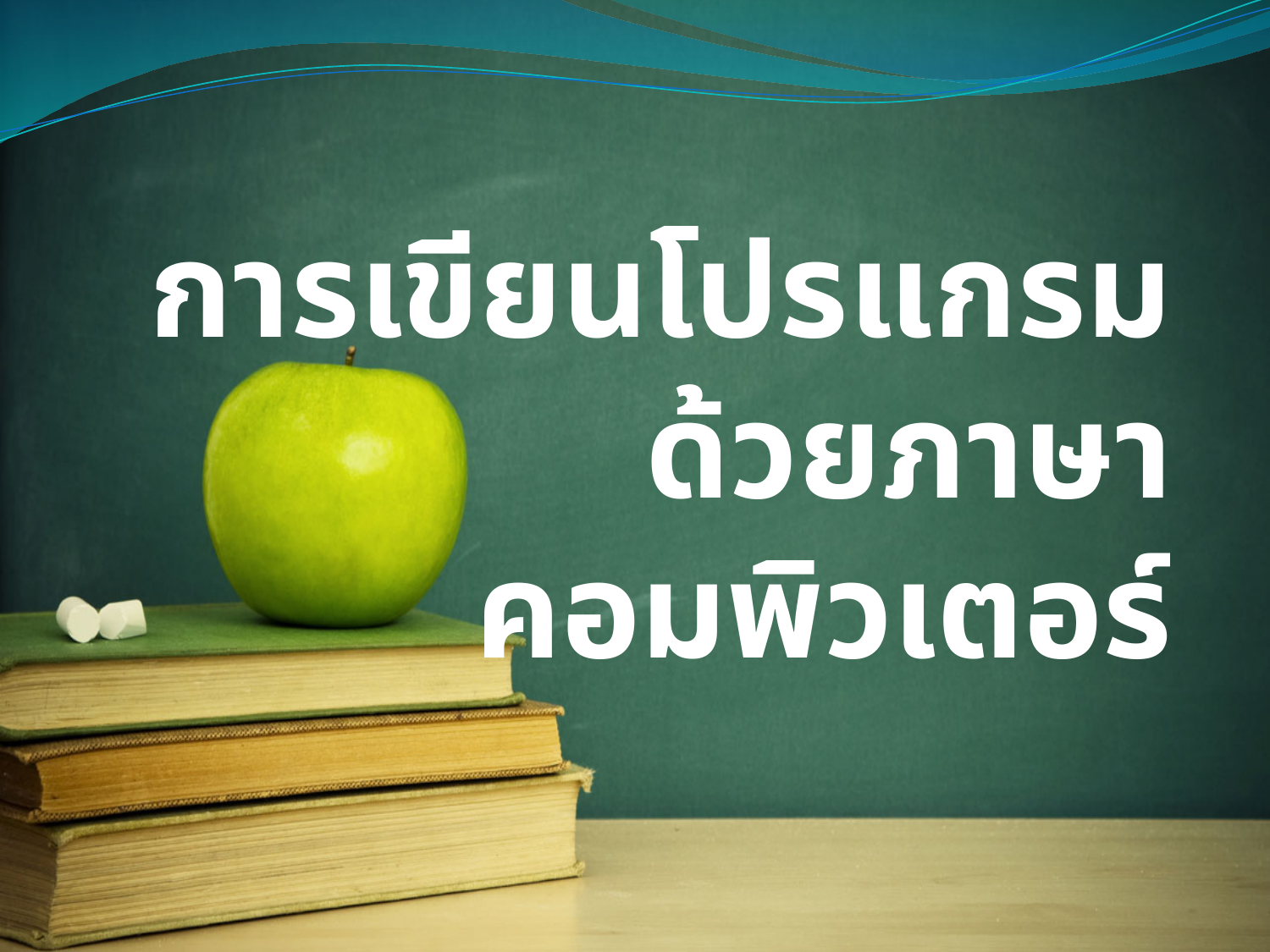

# การเขียนโปรแกรม ด้วยภาษาคอมพิวเตอร์